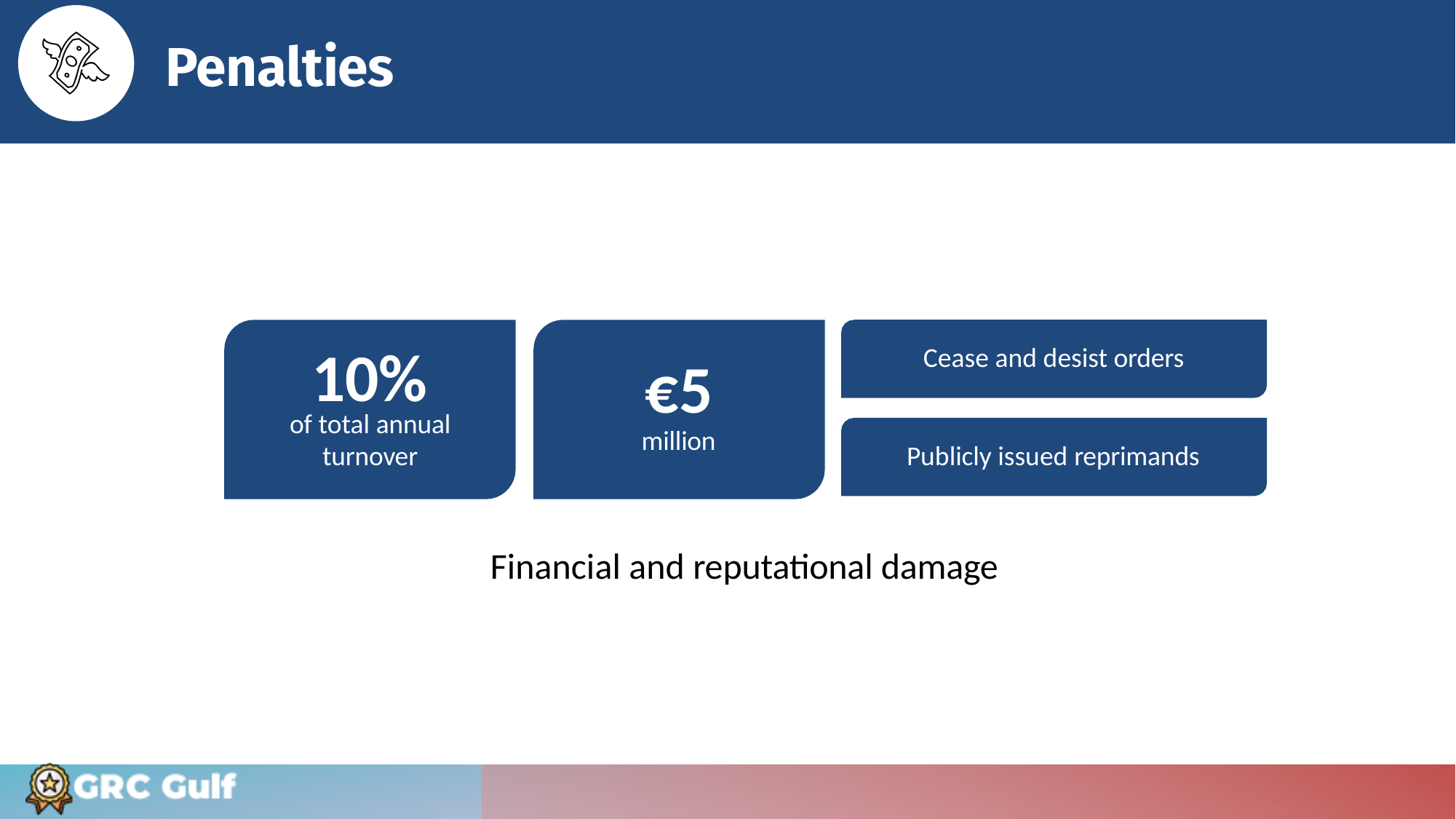

Penalties

# 10%
Cease and desist orders
€5
million
of total annual
turnover

Publicly issued reprimands
Financial and reputational damage